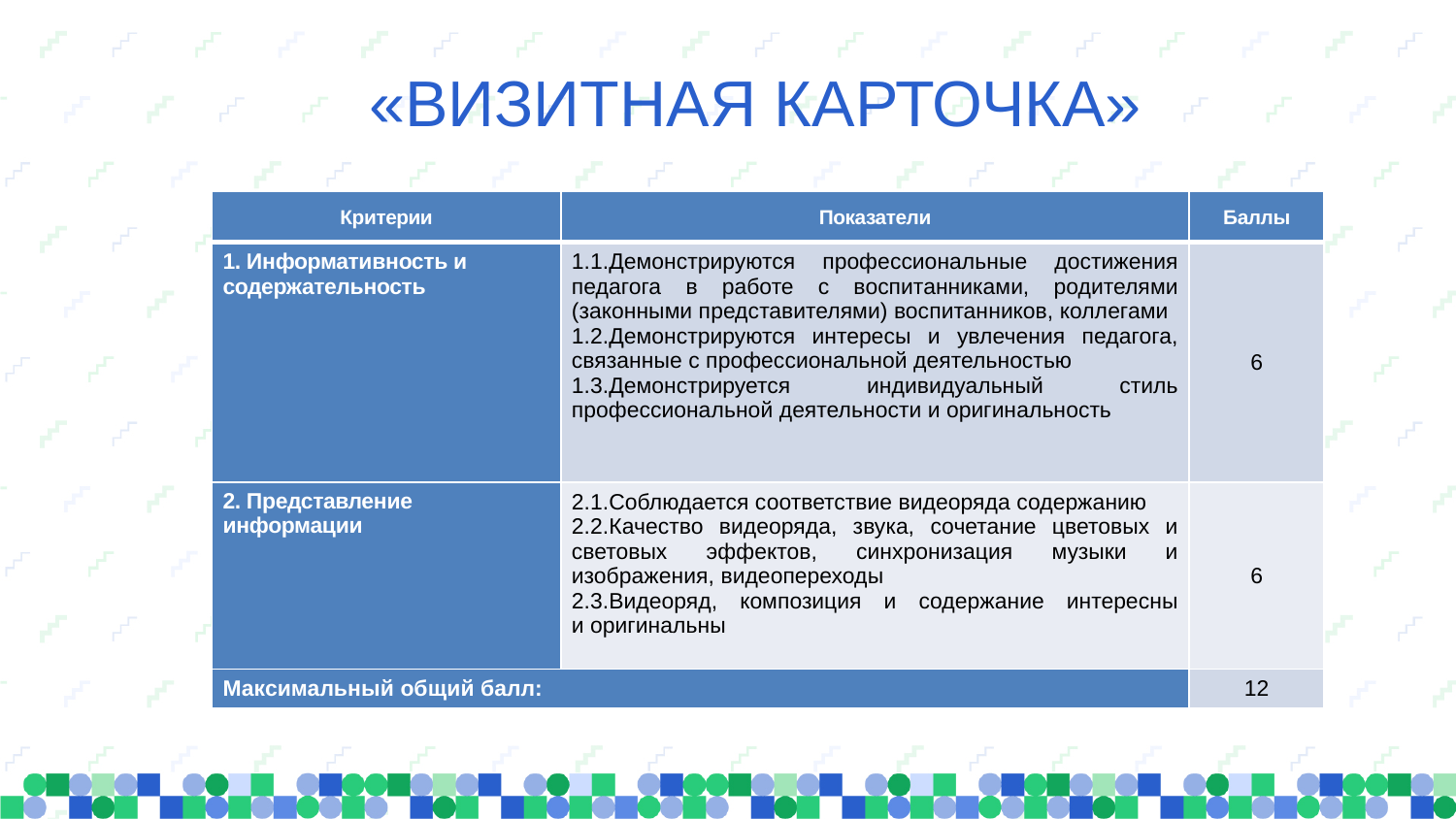

# «ВИЗИТНАЯ КАРТОЧКА»
| Критерии | Показатели | Баллы |
| --- | --- | --- |
| 1. Информативность и содержательность | 1.1.Демонстрируются профессиональные достижения педагога в работе с воспитанниками, родителями (законными представителями) воспитанников, коллегами 1.2.Демонстрируются интересы и увлечения педагога, связанные с профессиональной деятельностью 1.3.Демонстрируется индивидуальный стиль профессиональной деятельности и оригинальность | 6 |
| 2. Представление информации | 2.1.Соблюдается соответствие видеоряда содержанию 2.2.Качество видеоряда, звука, сочетание цветовых и световых эффектов, синхронизация музыки и изображения, видеопереходы 2.3.Видеоряд, композиция и содержание интересны и оригинальны | 6 |
| Максимальный общий балл: |  | 12 |